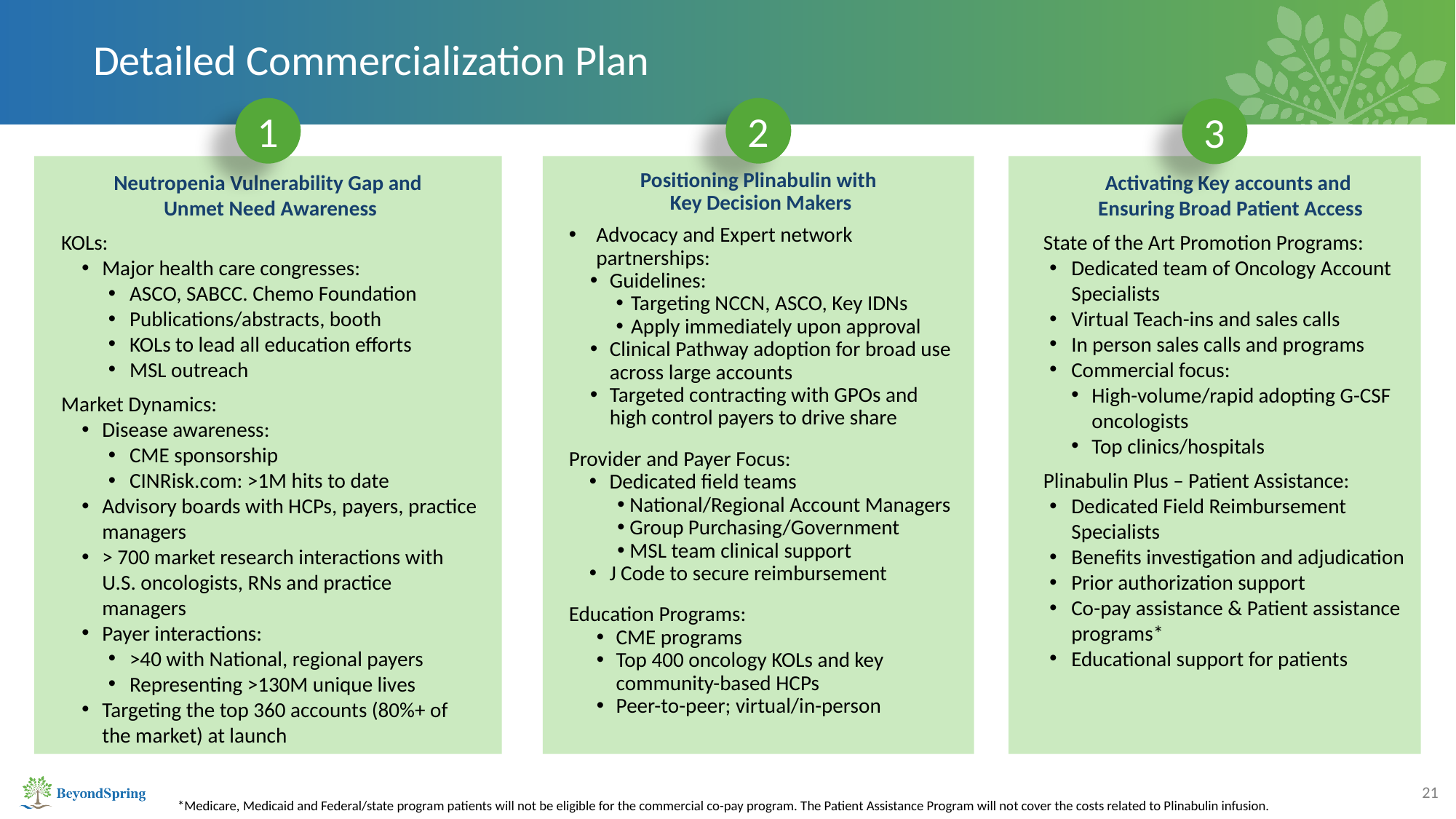

# Detailed Commercialization Plan
1
2
3

Positioning Plinabulin with
Key Decision Makers
Advocacy and Expert network partnerships:
Guidelines:
Targeting NCCN, ASCO, Key IDNs
Apply immediately upon approval
Clinical Pathway adoption for broad use across large accounts
Targeted contracting with GPOs and high control payers to drive share
Provider and Payer Focus:
Dedicated field teams
National/Regional Account Managers
Group Purchasing/Government
MSL team clinical support
J Code to secure reimbursement
Education Programs:
CME programs
Top 400 oncology KOLs and key community-based HCPs
Peer-to-peer; virtual/in-person
Neutropenia Vulnerability Gap and
Unmet Need Awareness
KOLs:
Major health care congresses:
ASCO, SABCC. Chemo Foundation
Publications/abstracts, booth
KOLs to lead all education efforts
MSL outreach
Market Dynamics:
Disease awareness:
CME sponsorship
CINRisk.com: >1M hits to date
Advisory boards with HCPs, payers, practice managers
> 700 market research interactions with U.S. oncologists, RNs and practice managers
Payer interactions:
>40 with National, regional payers
Representing >130M unique lives
Targeting the top 360 accounts (80%+ of the market) at launch
Activating Key accounts and
Ensuring Broad Patient Access
State of the Art Promotion Programs:
Dedicated team of Oncology Account Specialists
Virtual Teach-ins and sales calls
In person sales calls and programs
Commercial focus:
High-volume/rapid adopting G-CSF oncologists
Top clinics/hospitals
Plinabulin Plus – Patient Assistance:
Dedicated Field Reimbursement Specialists
Benefits investigation and adjudication
Prior authorization support
Co-pay assistance & Patient assistance programs*
Educational support for patients

*Medicare, Medicaid and Federal/state program patients will not be eligible for the commercial co-pay program. The Patient Assistance Program will not cover the costs related to Plinabulin infusion.